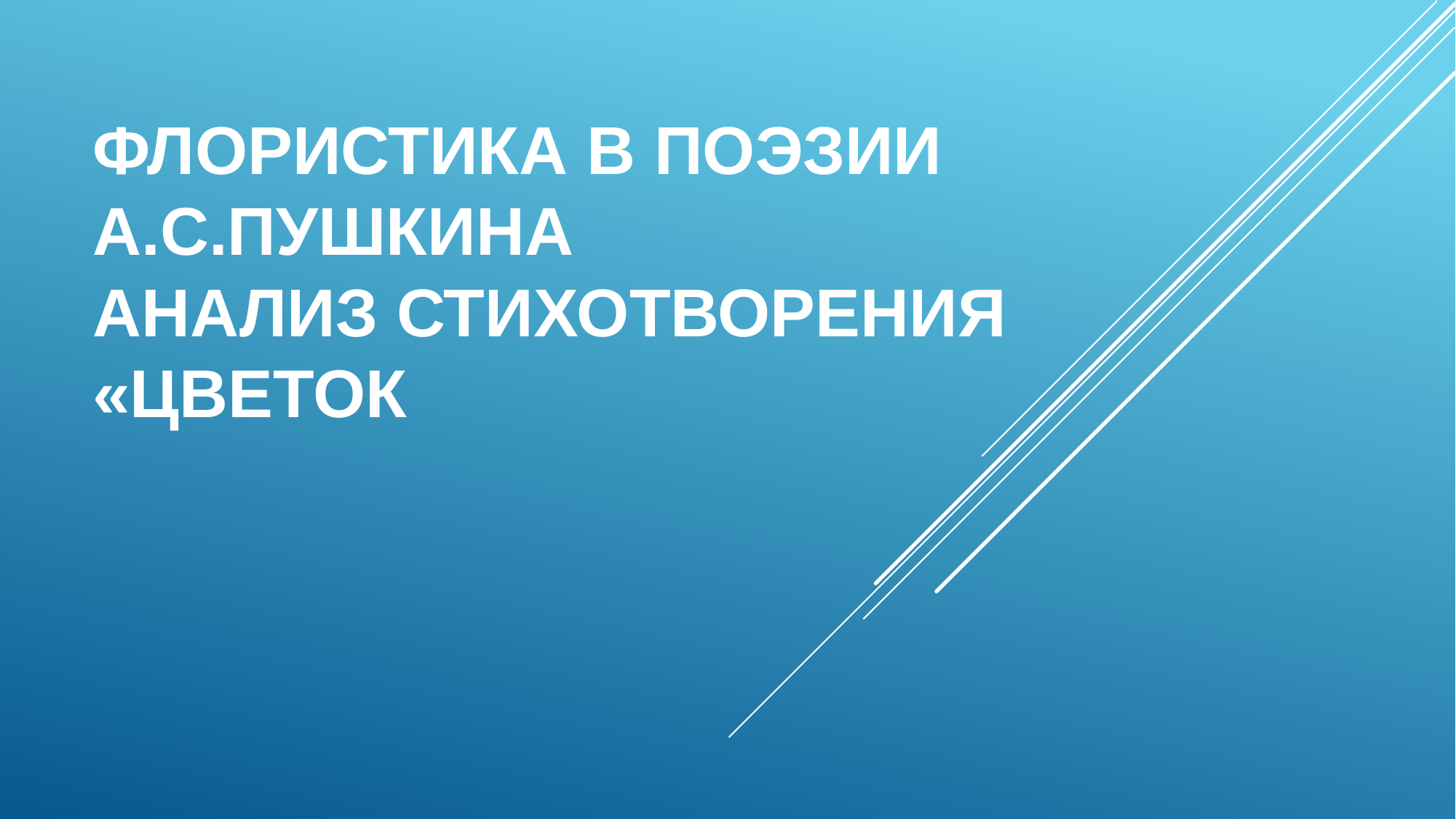

# Флористика в поэзии А.с.Пушкина анализ стихотворения «Цветок